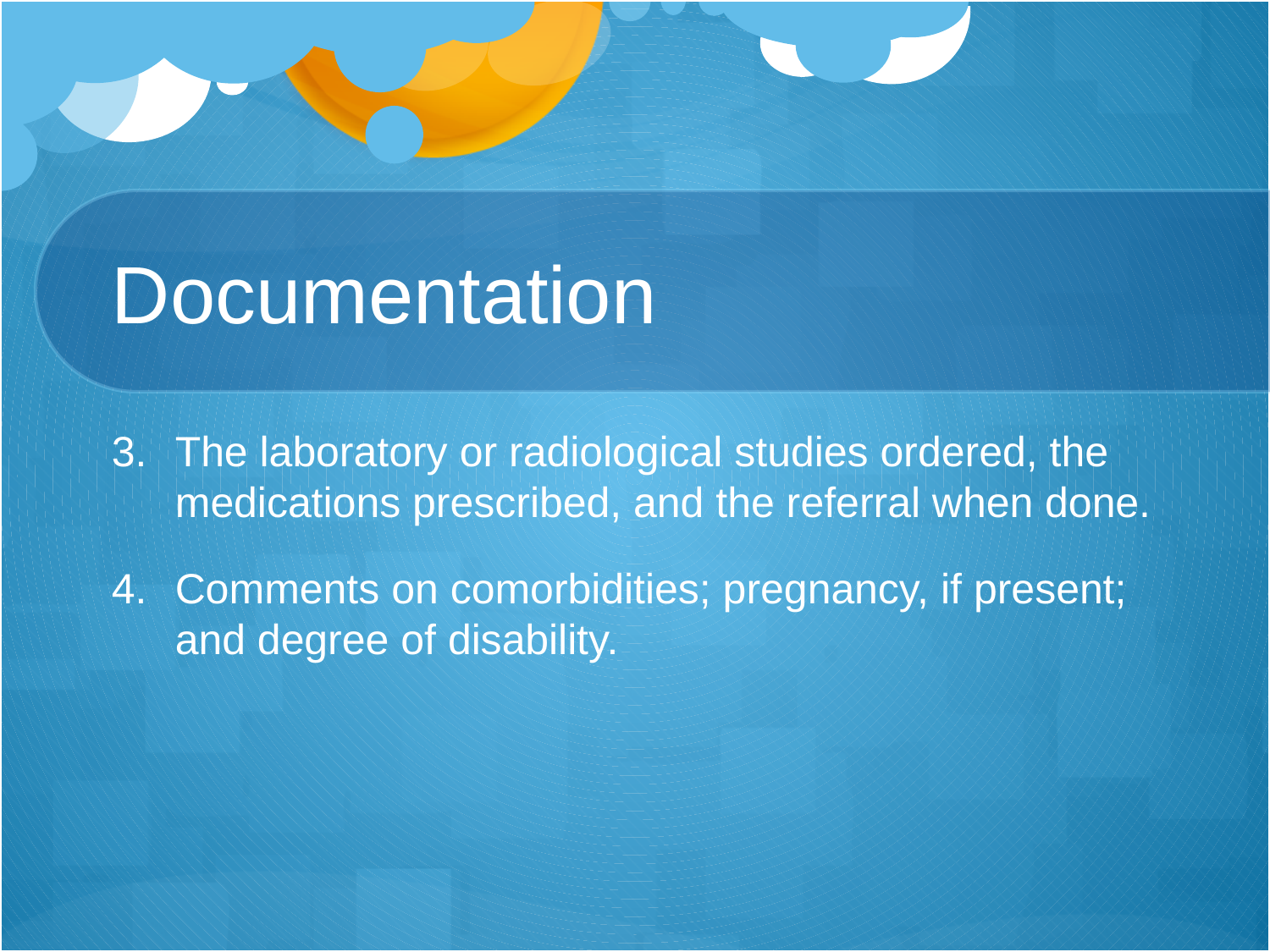

# Documentation
The laboratory or radiological studies ordered, the medications prescribed, and the referral when done.
Comments on comorbidities; pregnancy, if present; and degree of disability.